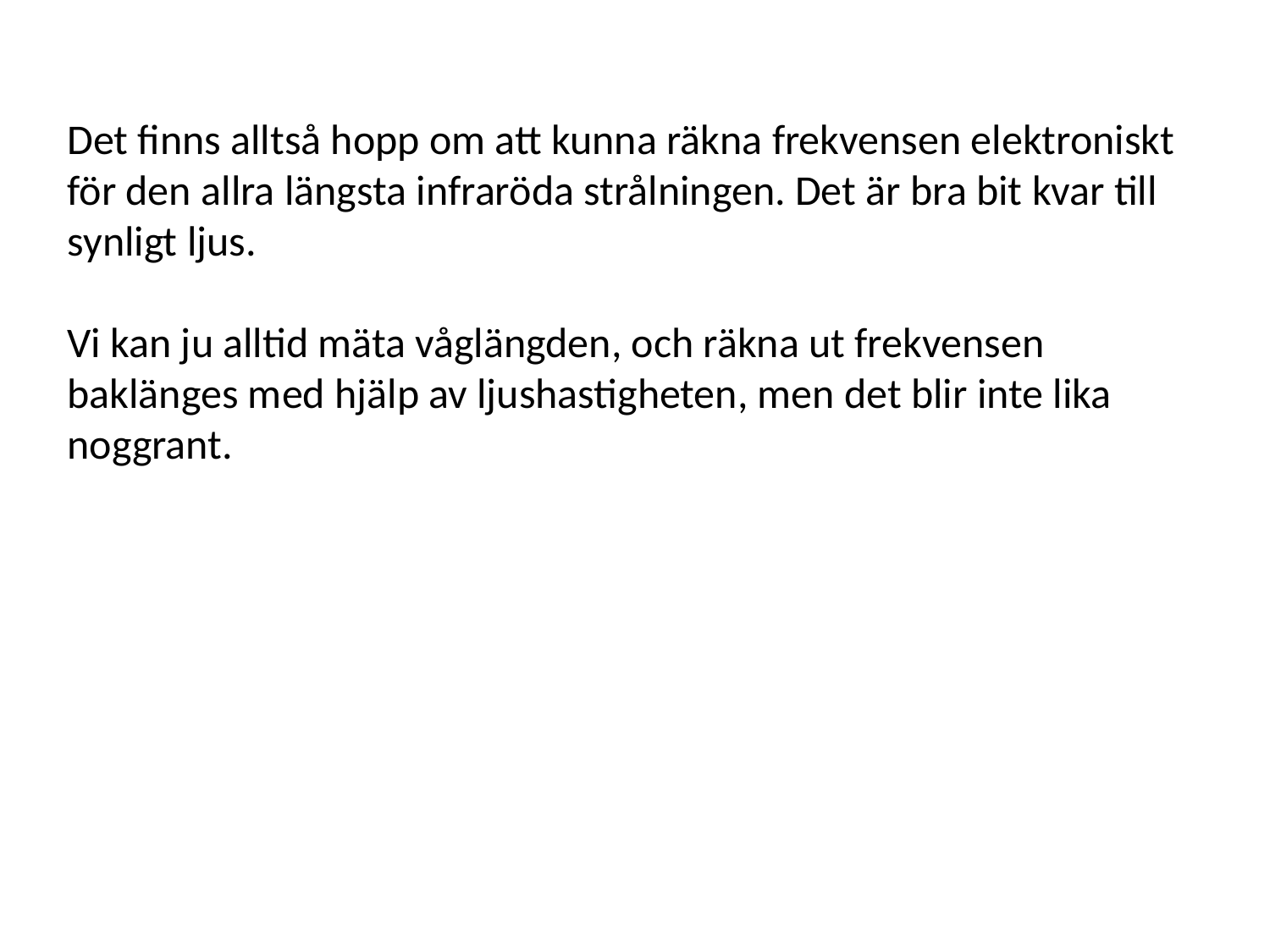

Det finns alltså hopp om att kunna räkna frekvensen elektroniskt
för den allra längsta infraröda strålningen. Det är bra bit kvar till
synligt ljus.

Vi kan ju alltid mäta våglängden, och räkna ut frekvensen baklänges med hjälp av ljushastigheten, men det blir inte lika noggrant.